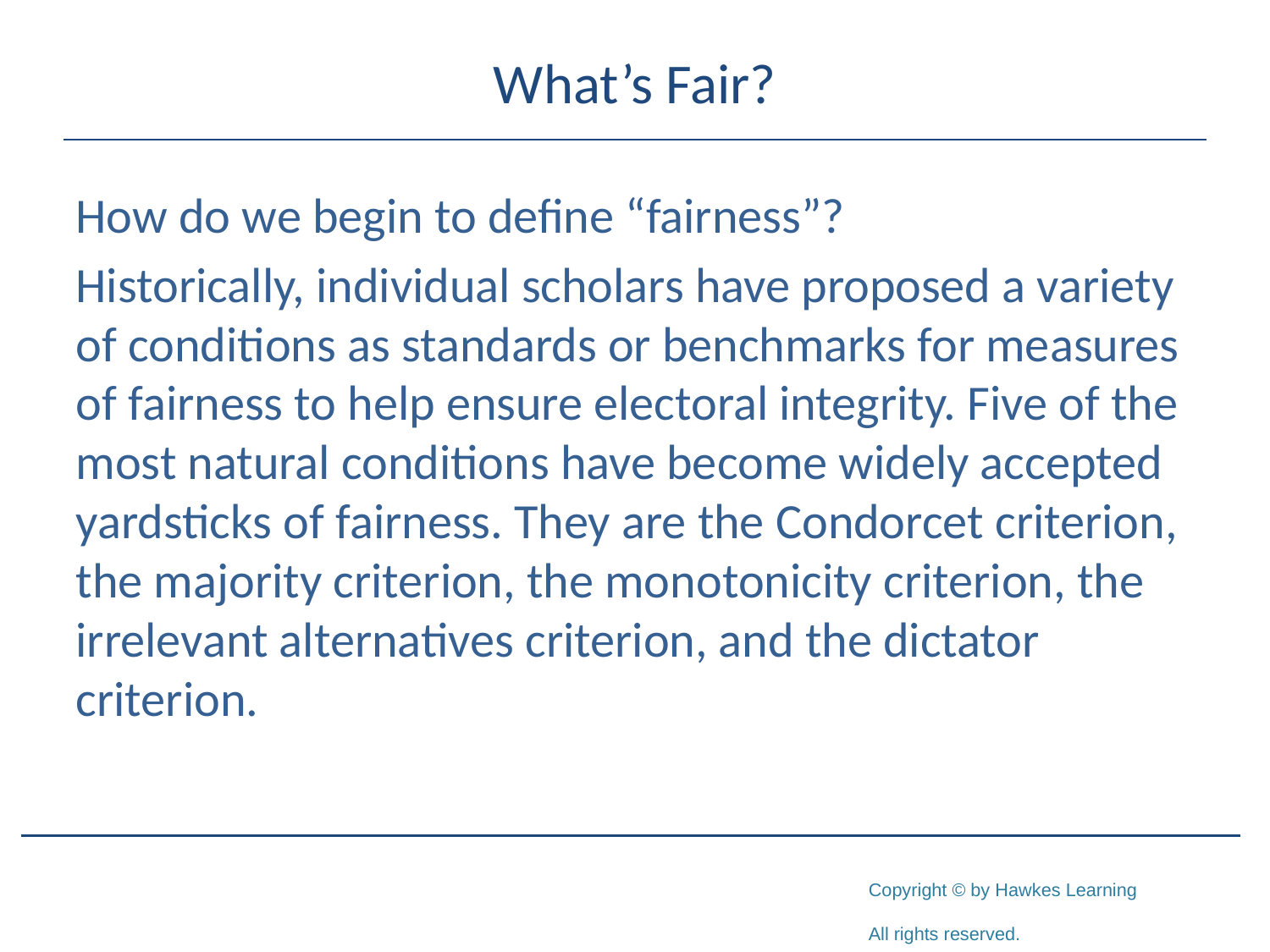

# What’s Fair?
How do we begin to define “fairness”?
Historically, individual scholars have proposed a variety of conditions as standards or benchmarks for measures of fairness to help ensure electoral integrity. Five of the most natural conditions have become widely accepted yardsticks of fairness. They are the Condorcet criterion, the majority criterion, the monotonicity criterion, the irrelevant alternatives criterion, and the dictator criterion.